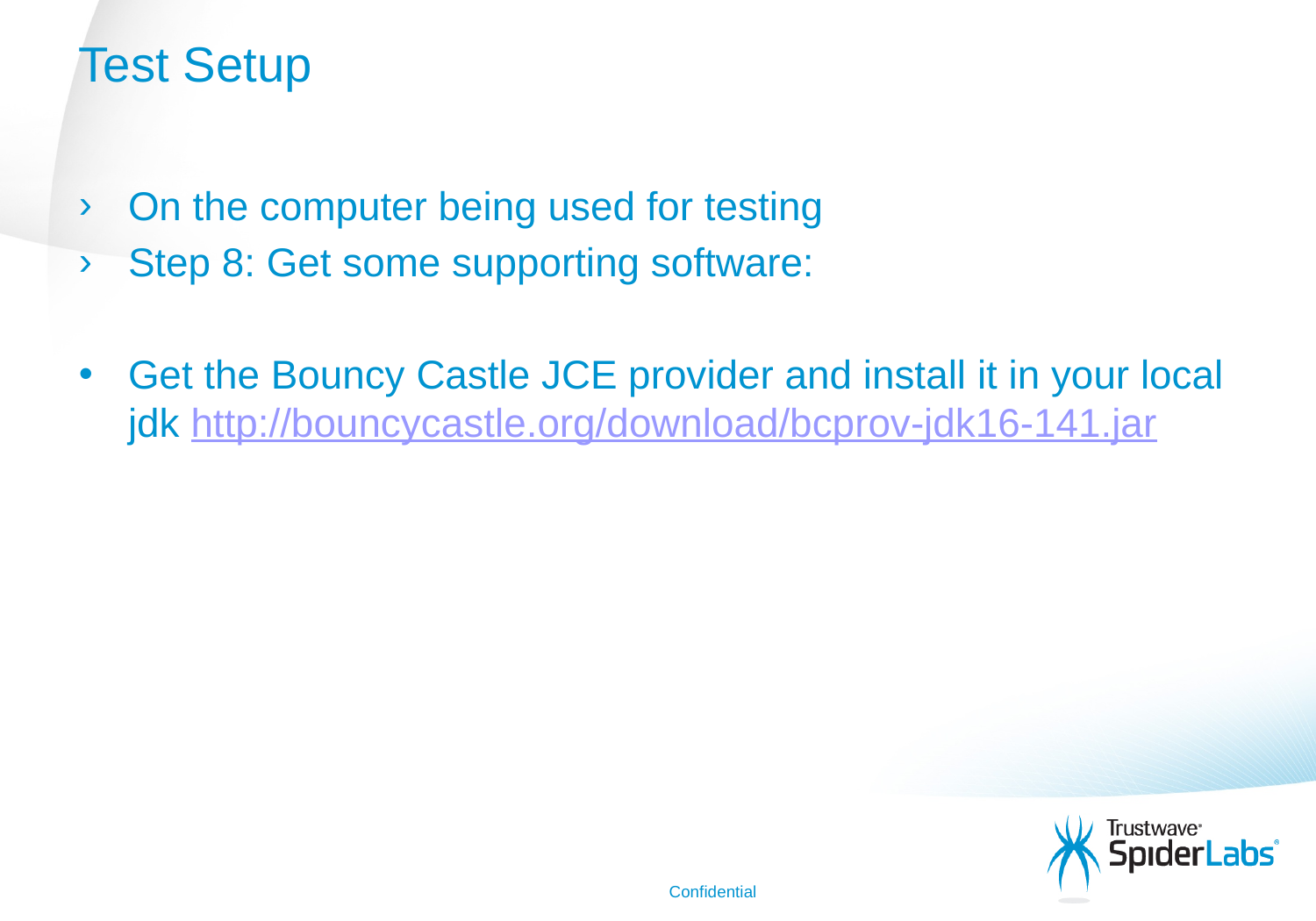

# Test Setup
On the computer being used for testing
Step 8: Get some supporting software:

Get the Bouncy Castle JCE provider and install it in your local jdk http://bouncycastle.org/download/bcprov-jdk16-141.jar